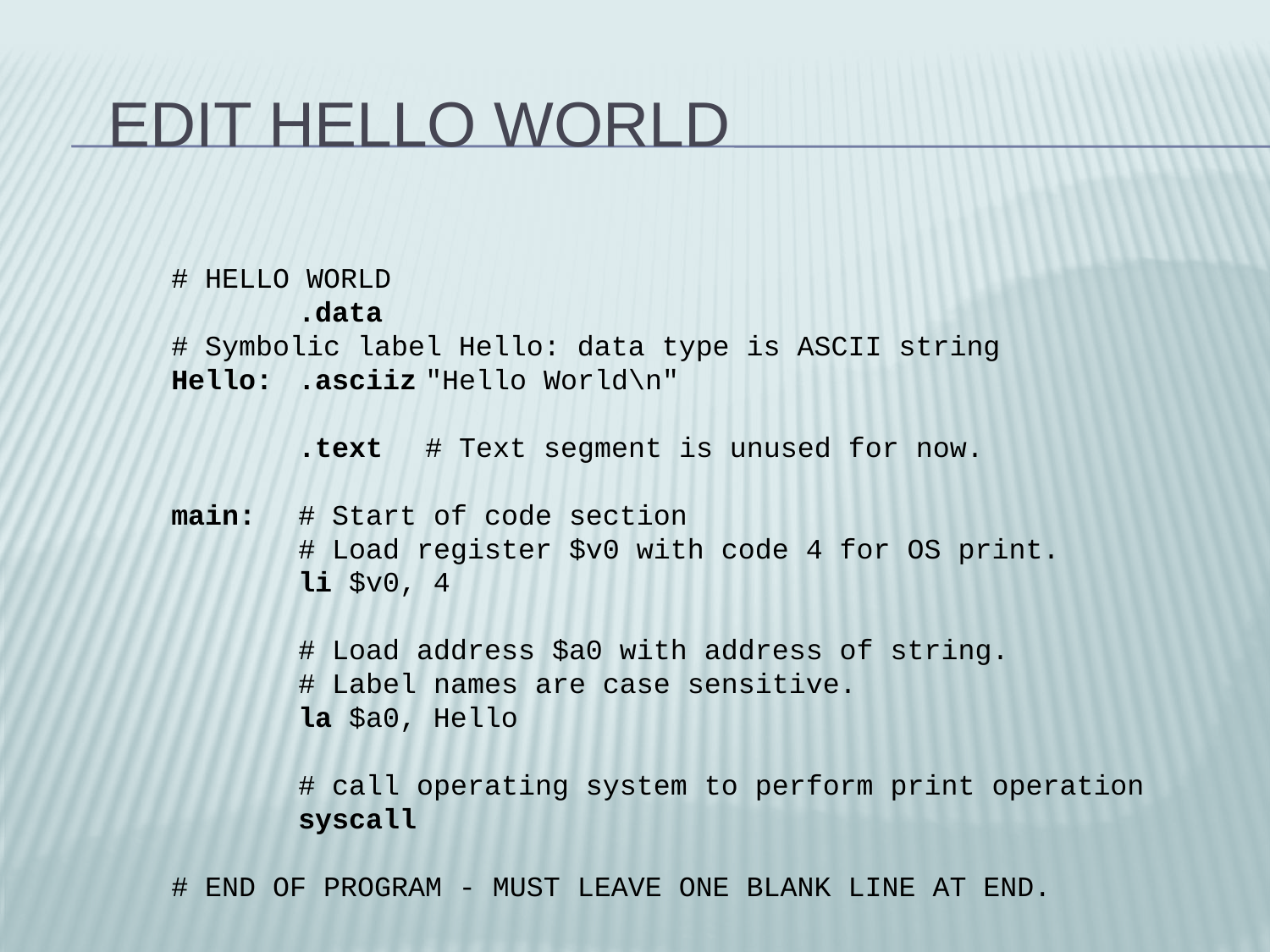

# Edit Hello World
# HELLO WORLD
	.data
# Symbolic label Hello: data type is ASCII string
Hello:	.asciiz	"Hello World\n"

	.text	# Text segment is unused for now.

main:	# Start of code section
	# Load register $v0 with code 4 for OS print.
	li $v0, 4

	# Load address $a0 with address of string.
    	# Label names are case sensitive.
	la $a0, Hello

	# call operating system to perform print operation
	syscall

# END OF PROGRAM - MUST LEAVE ONE BLANK LINE AT END.